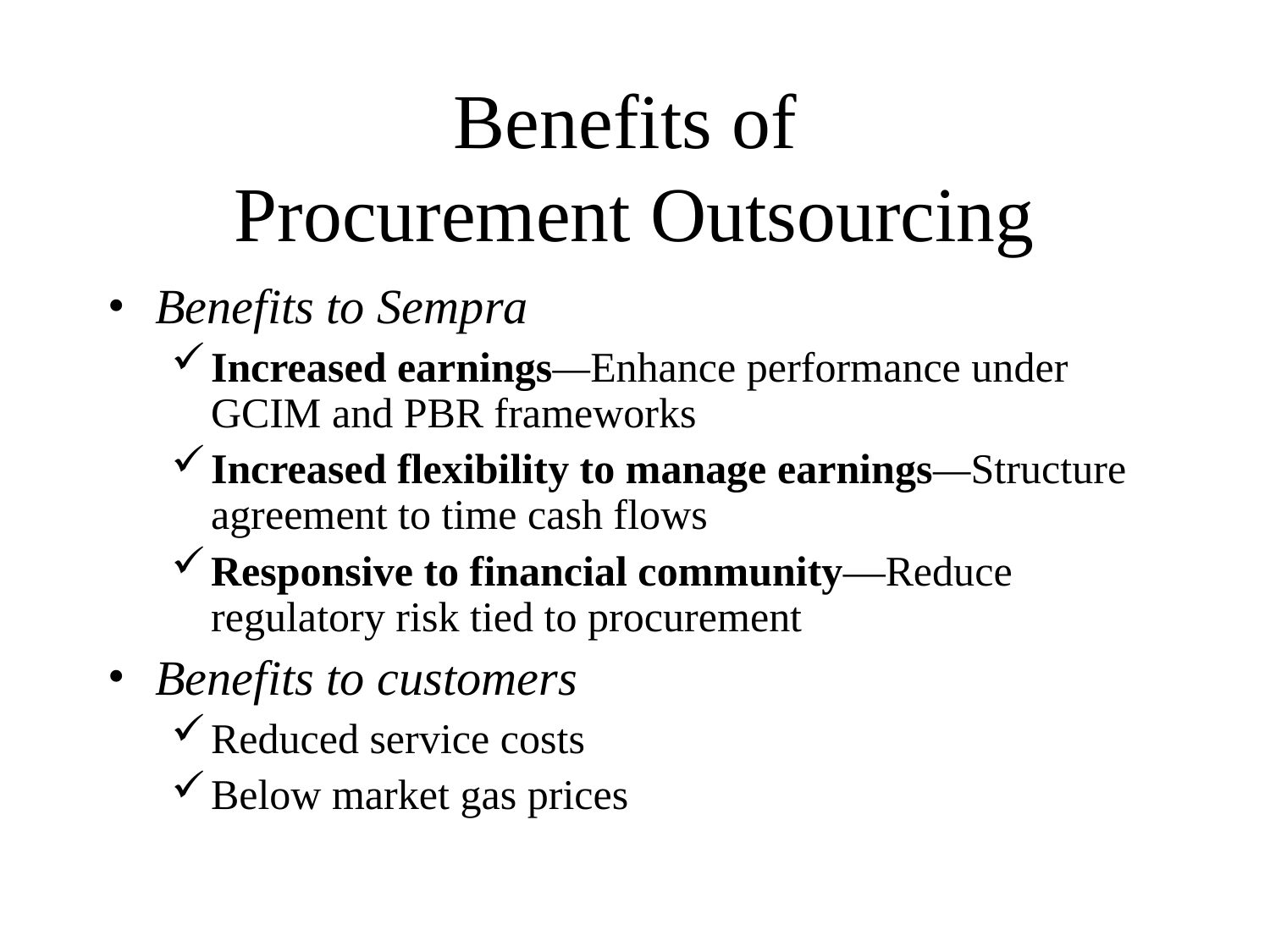

# Benefits of Procurement Outsourcing
Benefits to Sempra
Increased earnings—Enhance performance under GCIM and PBR frameworks
Increased flexibility to manage earnings—Structure agreement to time cash flows
Responsive to financial community—Reduce regulatory risk tied to procurement
Benefits to customers
Reduced service costs
Below market gas prices